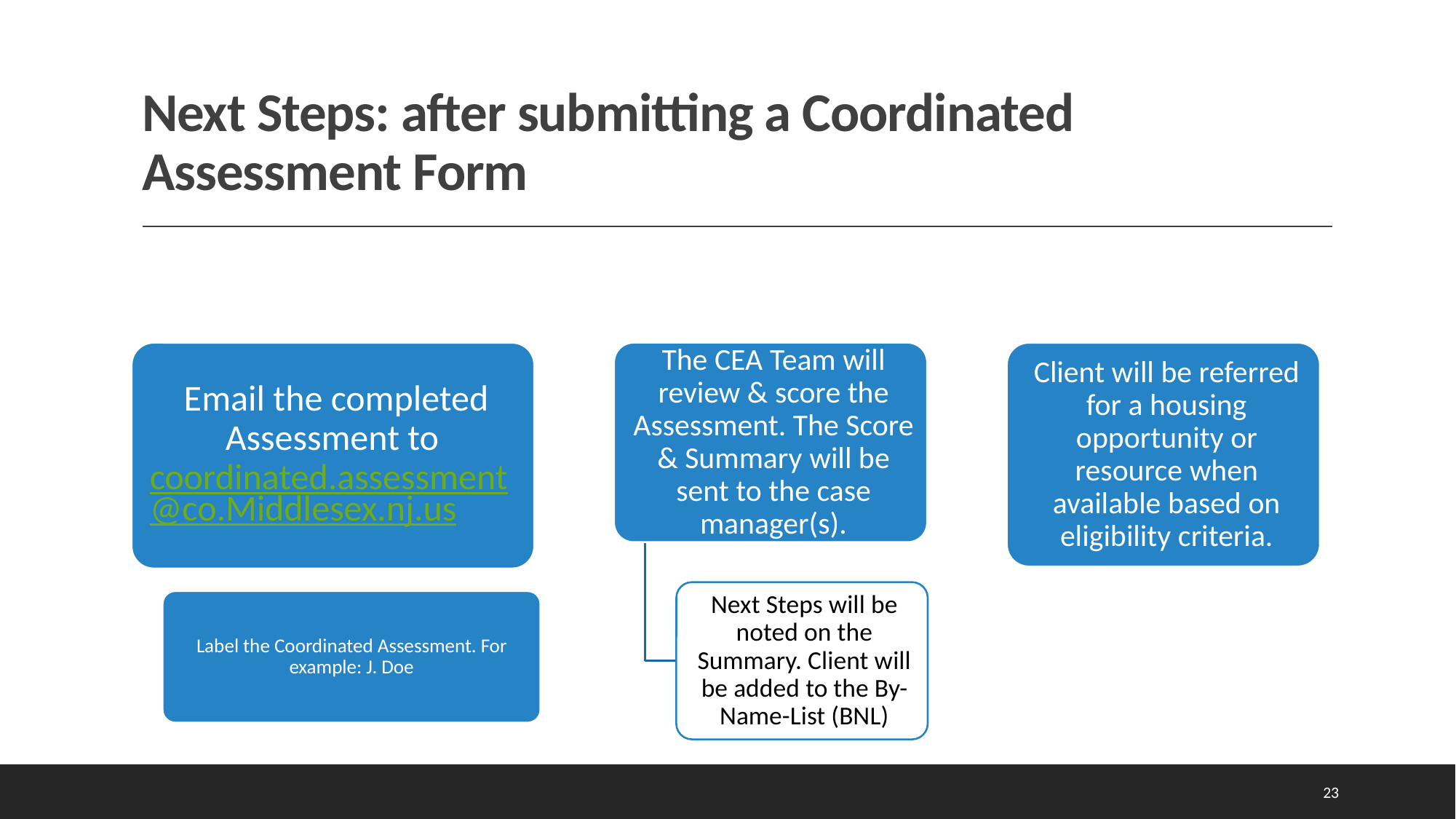

# Next Steps: after submitting a Coordinated Assessment Form
Email the completed Assessment to coordinated.assessment@co.Middlesex.nj.us

The CEA Team will review & score the Assessment. The Score & Summary will be sent to the case manager(s).
Next Steps will be noted on the Summary. Client will be added to the By-Name-List (BNL)
Client will be referred for a housing opportunity or resource when available based on eligibility criteria.

Label the Coordinated Assessment. For example: J. Doe
23